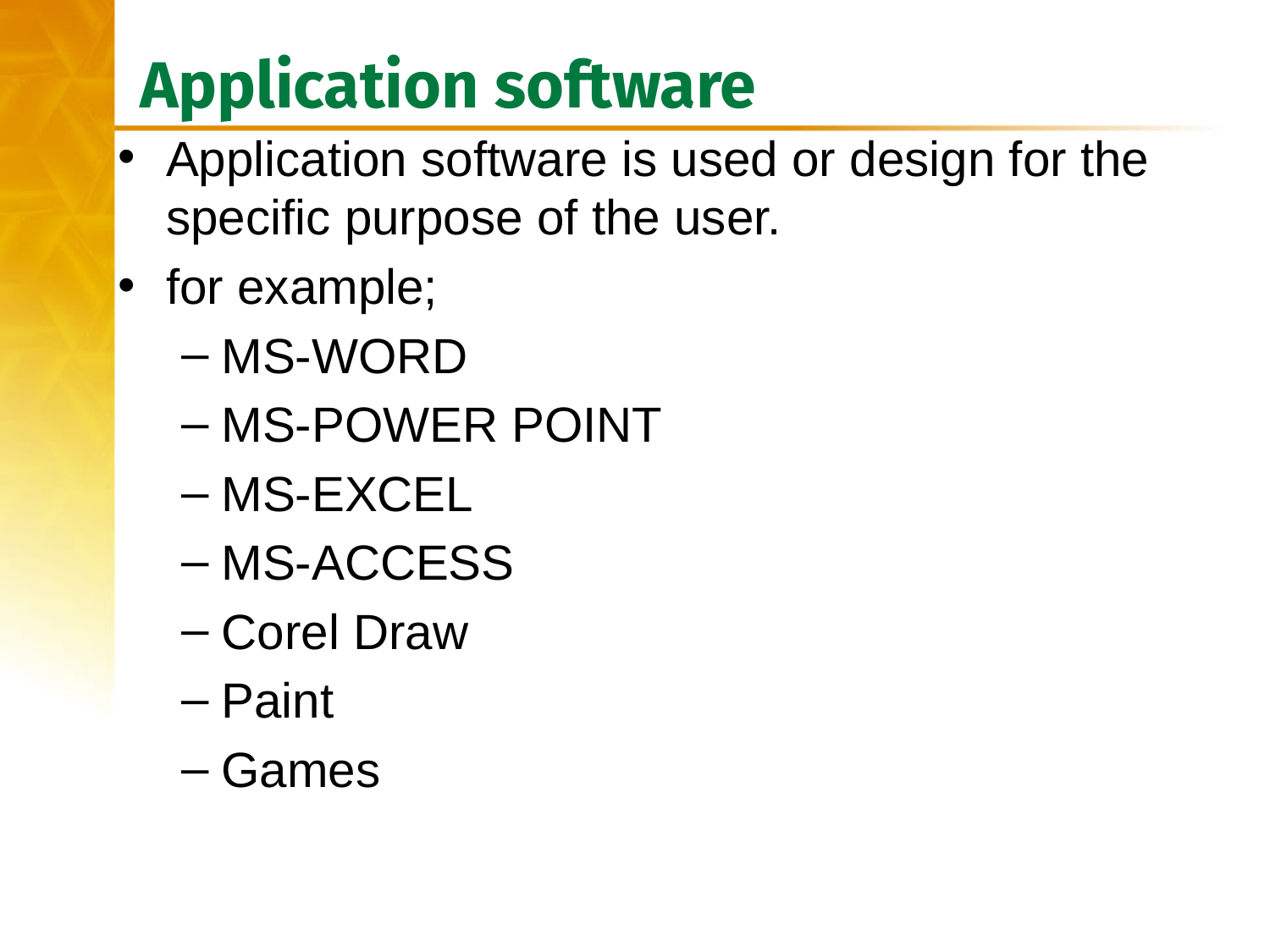

# Application software
Application software is used or design for the specific purpose of the user.
for example;
MS-WORD
MS-POWER POINT
MS-EXCEL
MS-ACCESS
Corel Draw
Paint
Games
22